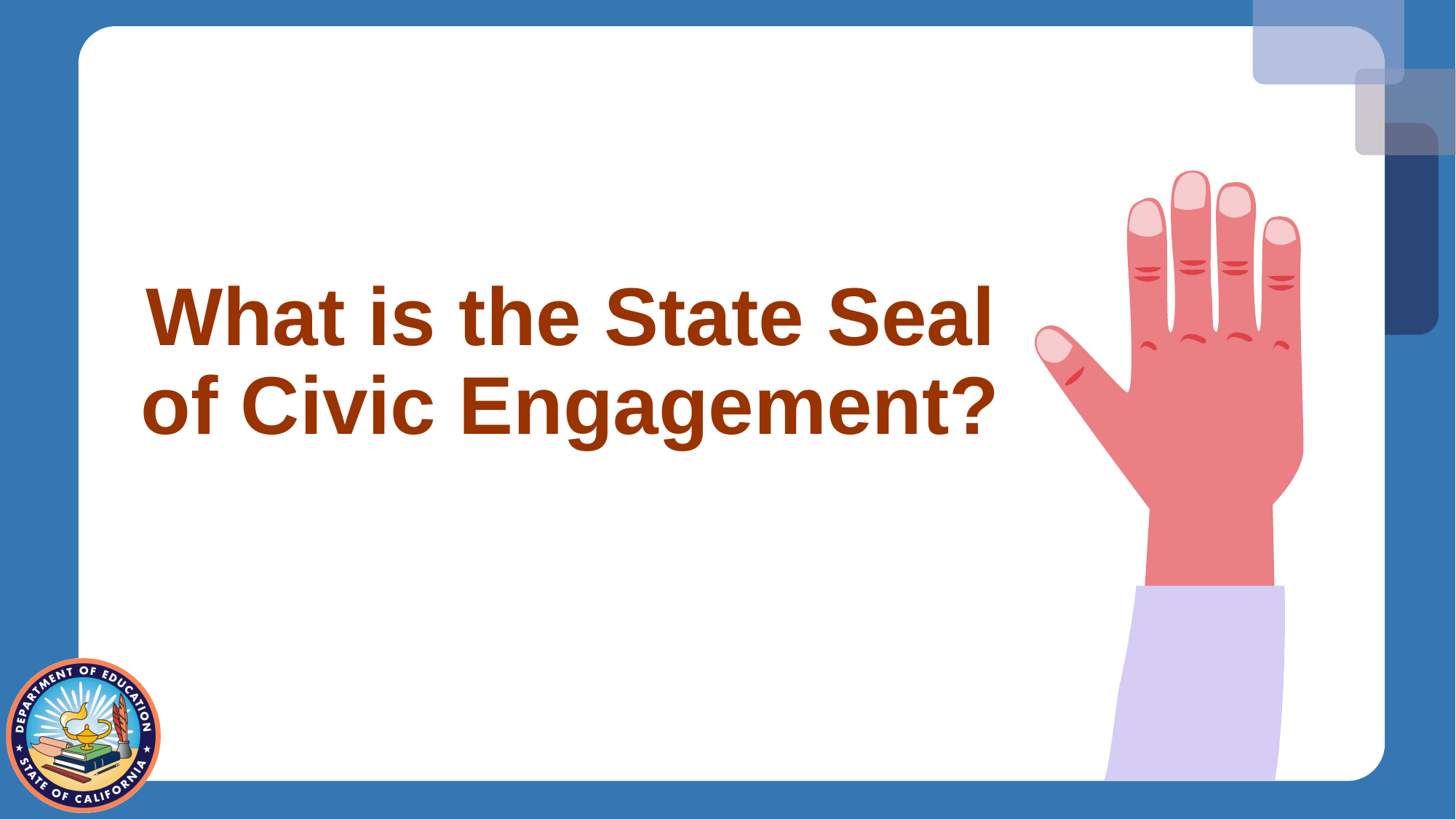

# What is the State Seal of Civic Engagement?